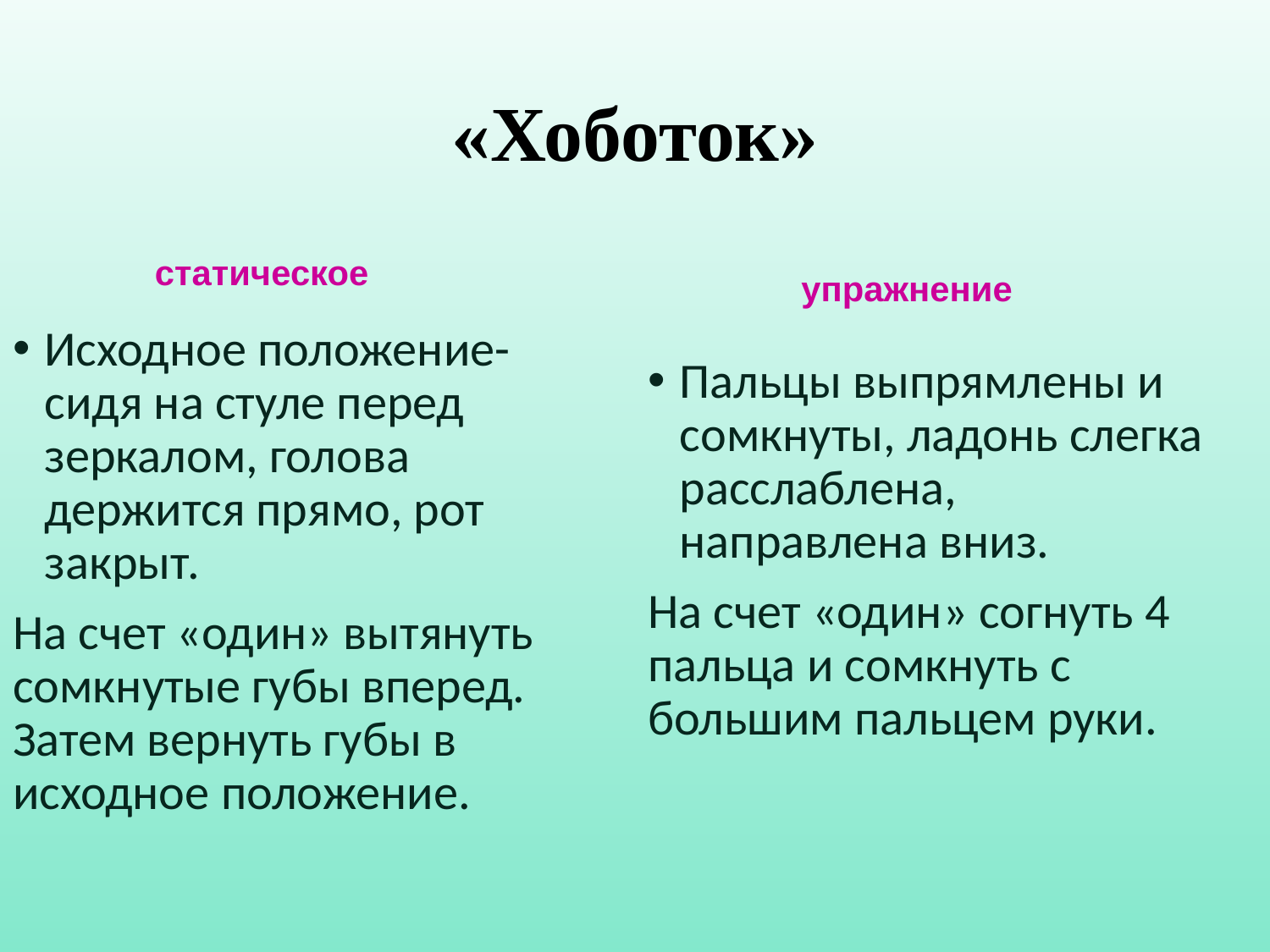

# «Хоботок»
статическое
упражнение
Исходное положение- сидя на стуле перед зеркалом, голова держится прямо, рот закрыт.
На счет «один» вытянуть сомкнутые губы вперед. Затем вернуть губы в исходное положение.

Пальцы выпрямлены и сомкнуты, ладонь слегка расслаблена, направлена вниз.
На счет «один» согнуть 4 пальца и сомкнуть с большим пальцем руки.